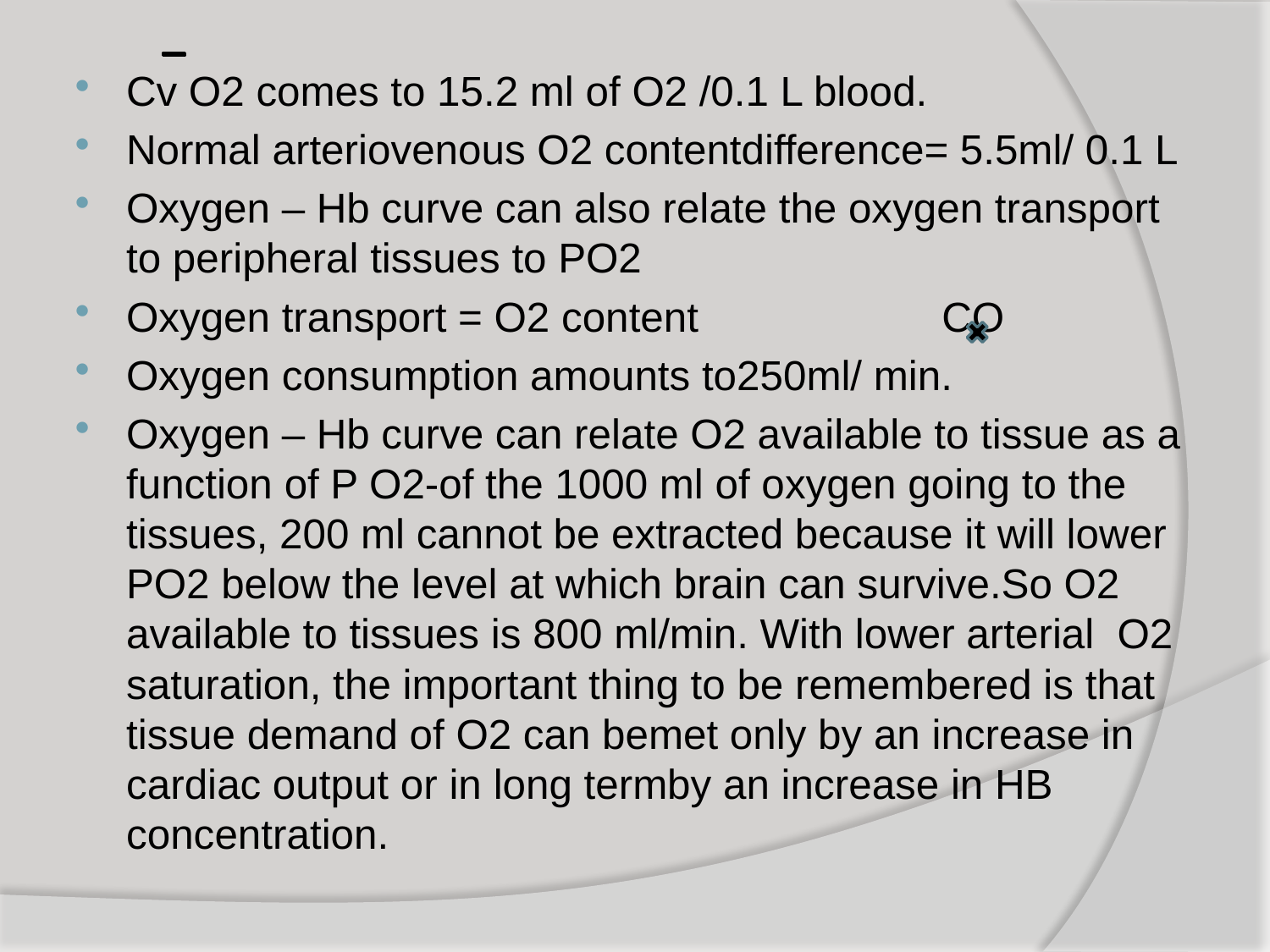

Cv O2 comes to 15.2 ml of O2 /0.1 L blood.
Normal arteriovenous O2 contentdifference= 5.5ml/ 0.1 L
Oxygen – Hb curve can also relate the oxygen transport to peripheral tissues to PO2
Oxygen transport = O2 content                     CO
Oxygen consumption amounts to250ml/ min.
Oxygen – Hb curve can relate O2 available to tissue as a function of P O2-of the 1000 ml of oxygen going to the tissues, 200 ml cannot be extracted because it will lower PO2 below the level at which brain can survive.So O2 available to tissues is 800 ml/min. With lower arterial  O2 saturation, the important thing to be remembered is that tissue demand of O2 can bemet only by an increase in cardiac output or in long termby an increase in HB concentration.